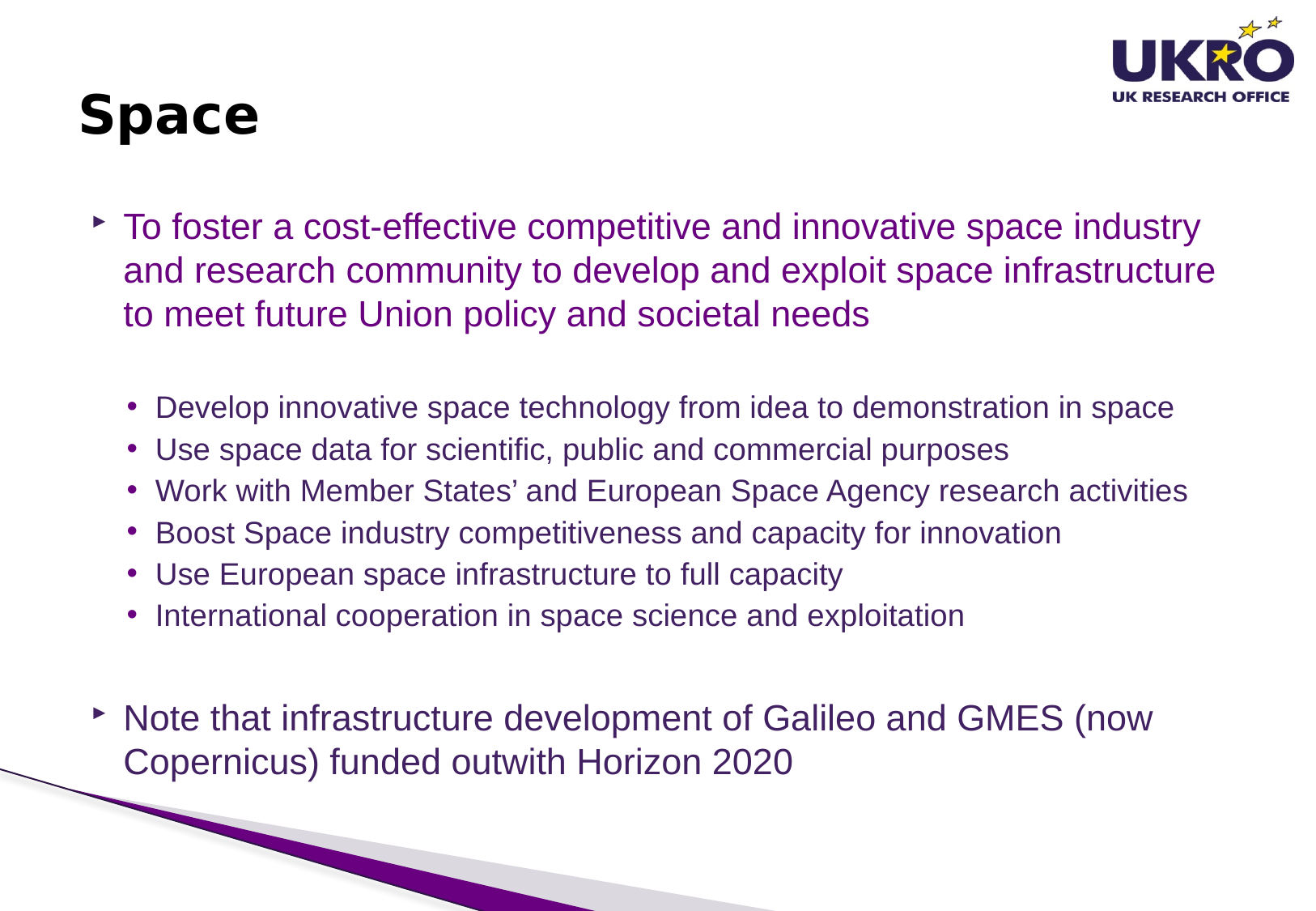

# Space
To foster a cost-effective competitive and innovative space industry and research community to develop and exploit space infrastructure to meet future Union policy and societal needs

Develop innovative space technology from idea to demonstration in space
Use space data for scientific, public and commercial purposes
Work with Member States’ and European Space Agency research activities
Boost Space industry competitiveness and capacity for innovation
Use European space infrastructure to full capacity
International cooperation in space science and exploitation

Note that infrastructure development of Galileo and GMES (now Copernicus) funded outwith Horizon 2020